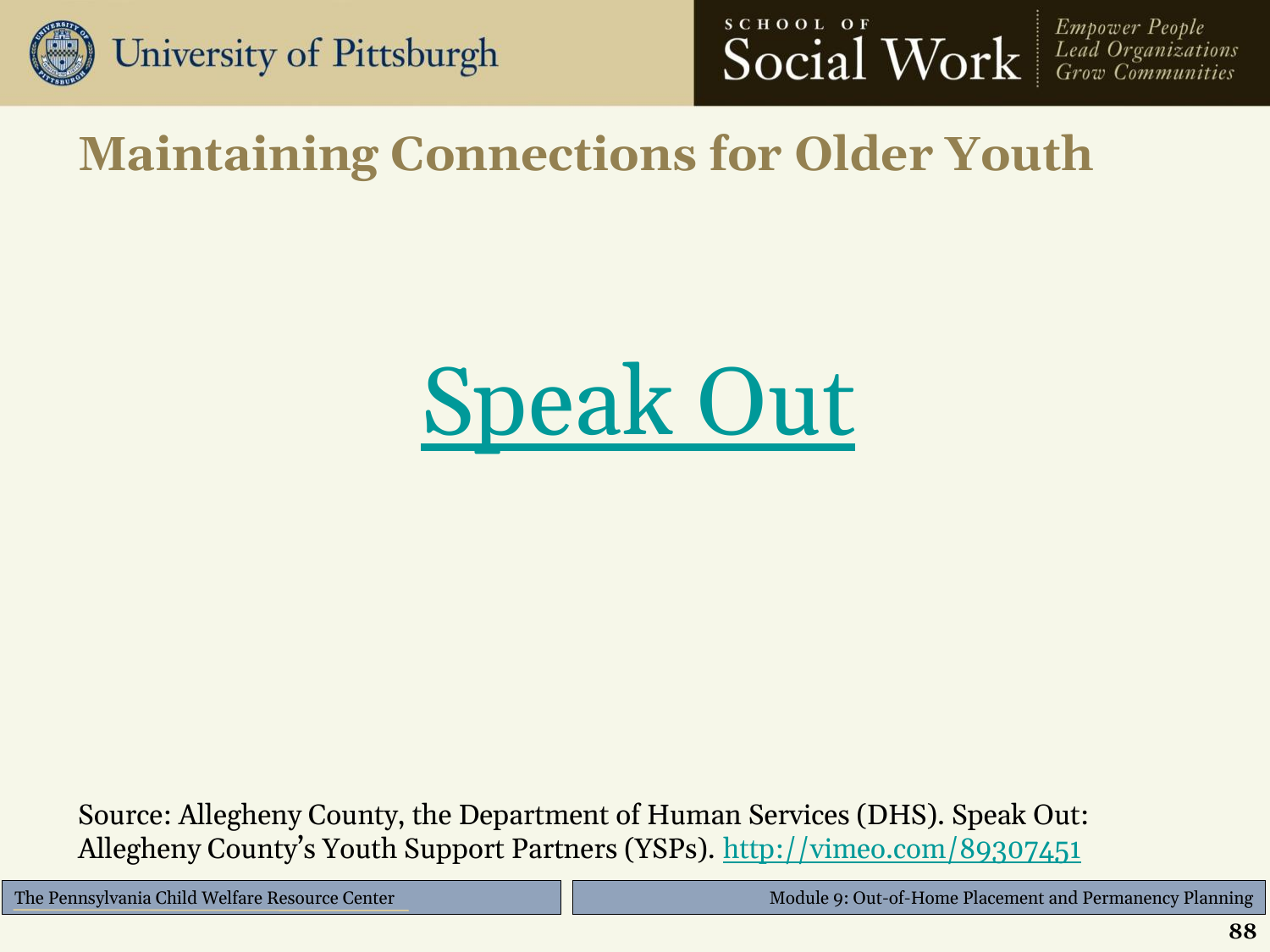

# Maintaining Connections for Older Youth

Speak Out

Source: Allegheny County, the Department of Human Services (DHS). Speak Out: Allegheny County’s Youth Support Partners (YSPs). http://vimeo.com/89307451
88